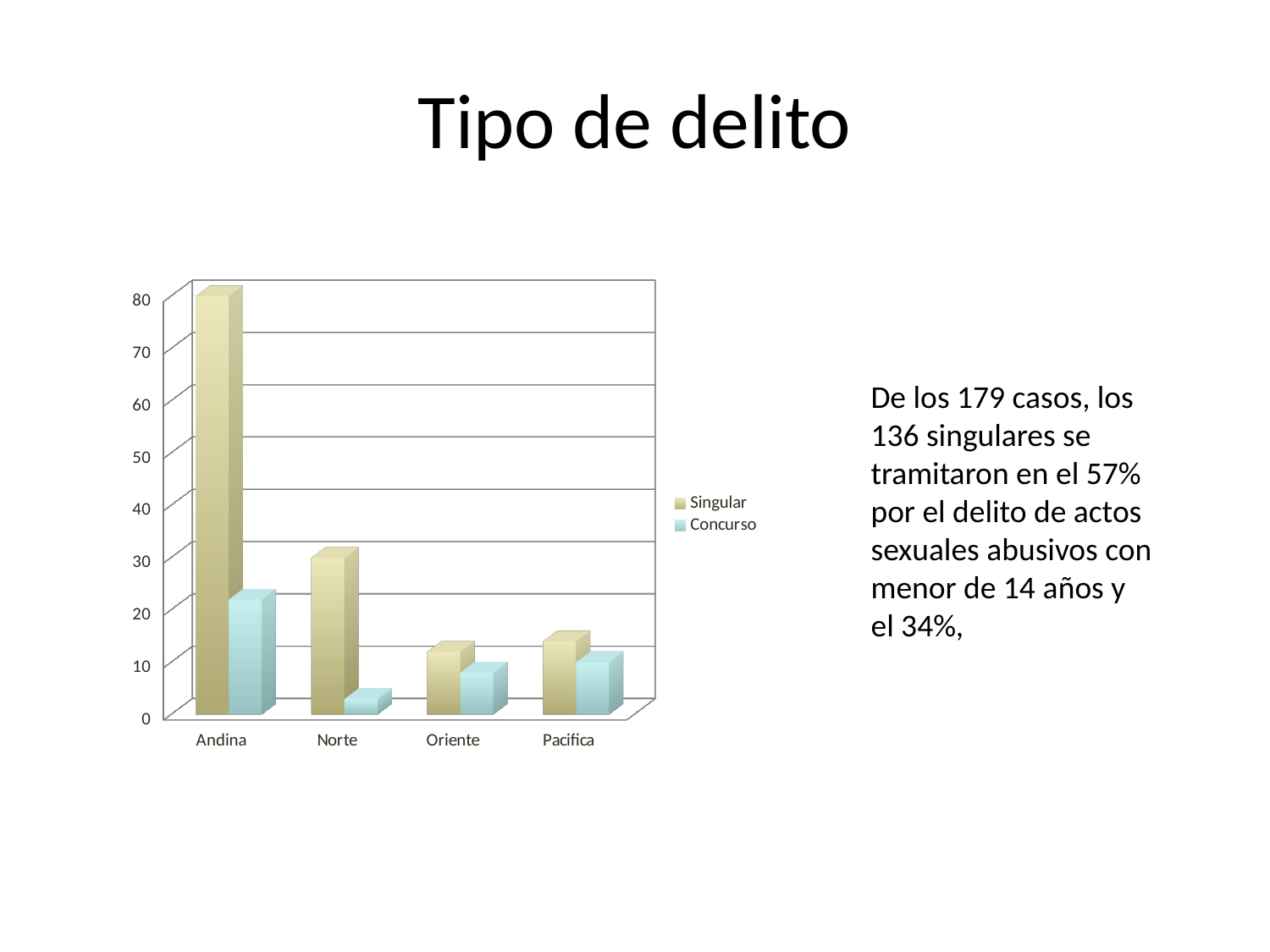

# Tipo de delito

[unsupported chart]

De los 179 casos, los 136 singulares se tramitaron en el 57%  por el delito de actos sexuales abusivos con menor de 14 años y el 34%,